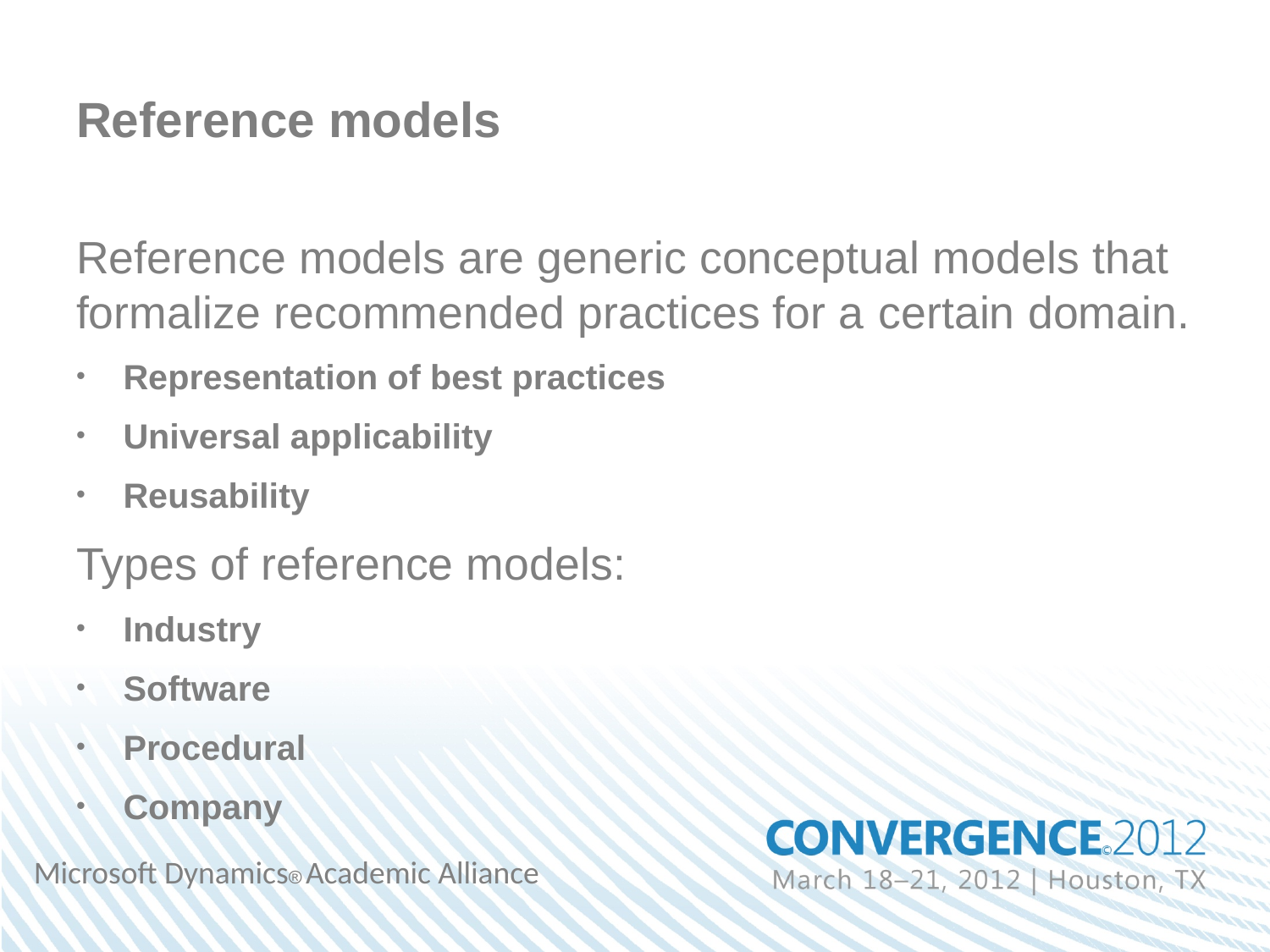

# Reference models
Reference models are generic conceptual models that formalize recommended practices for a certain domain.
Representation of best practices
Universal applicability
Reusability
Types of reference models:
Industry
Software
Procedural
Company